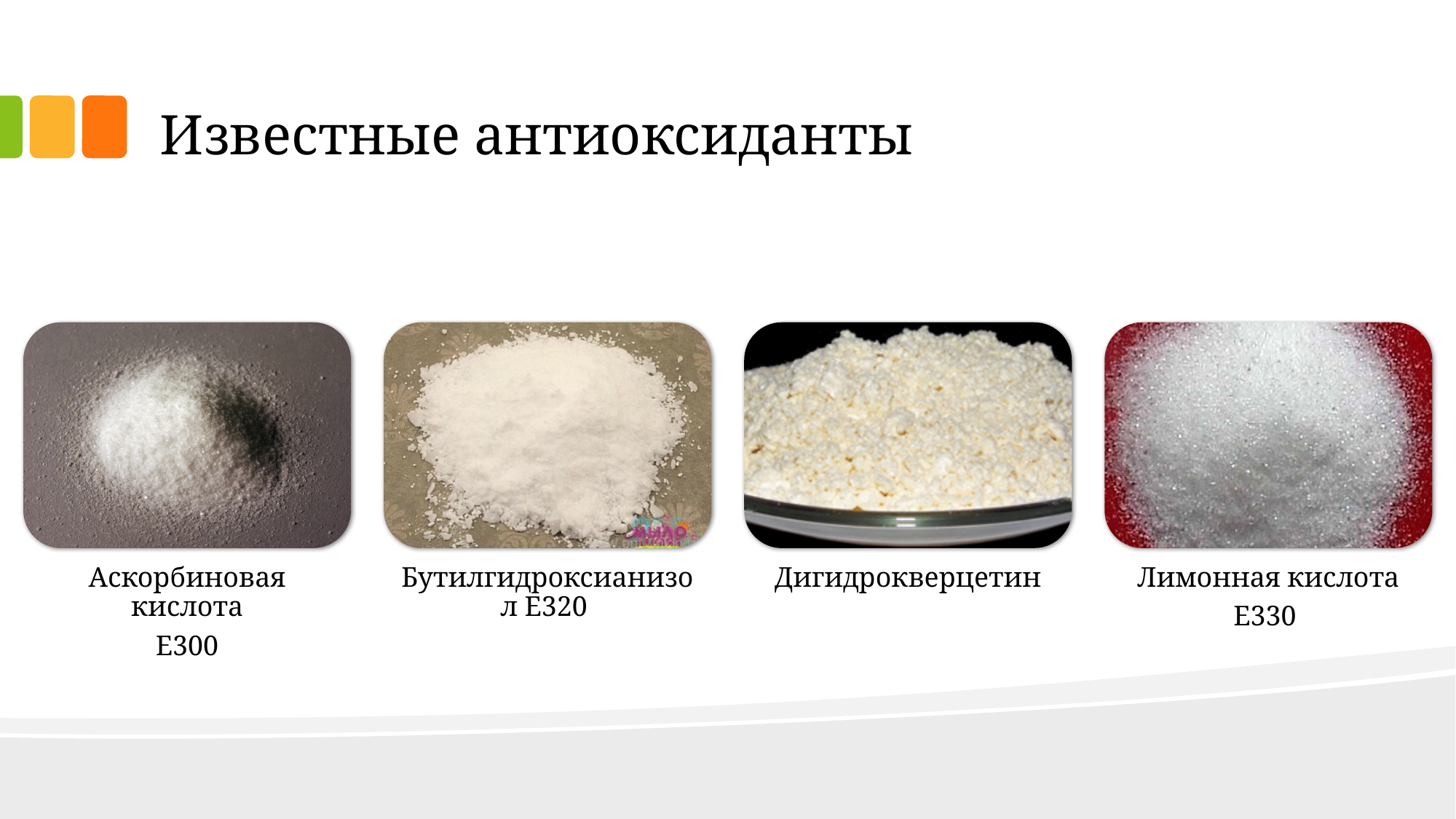

# Известные антиоксиданты
Аскорбиновая кислота
Е300
Бутилгидроксианизол Е320
Дигидрокверцетин

Лимонная кислота
Е330